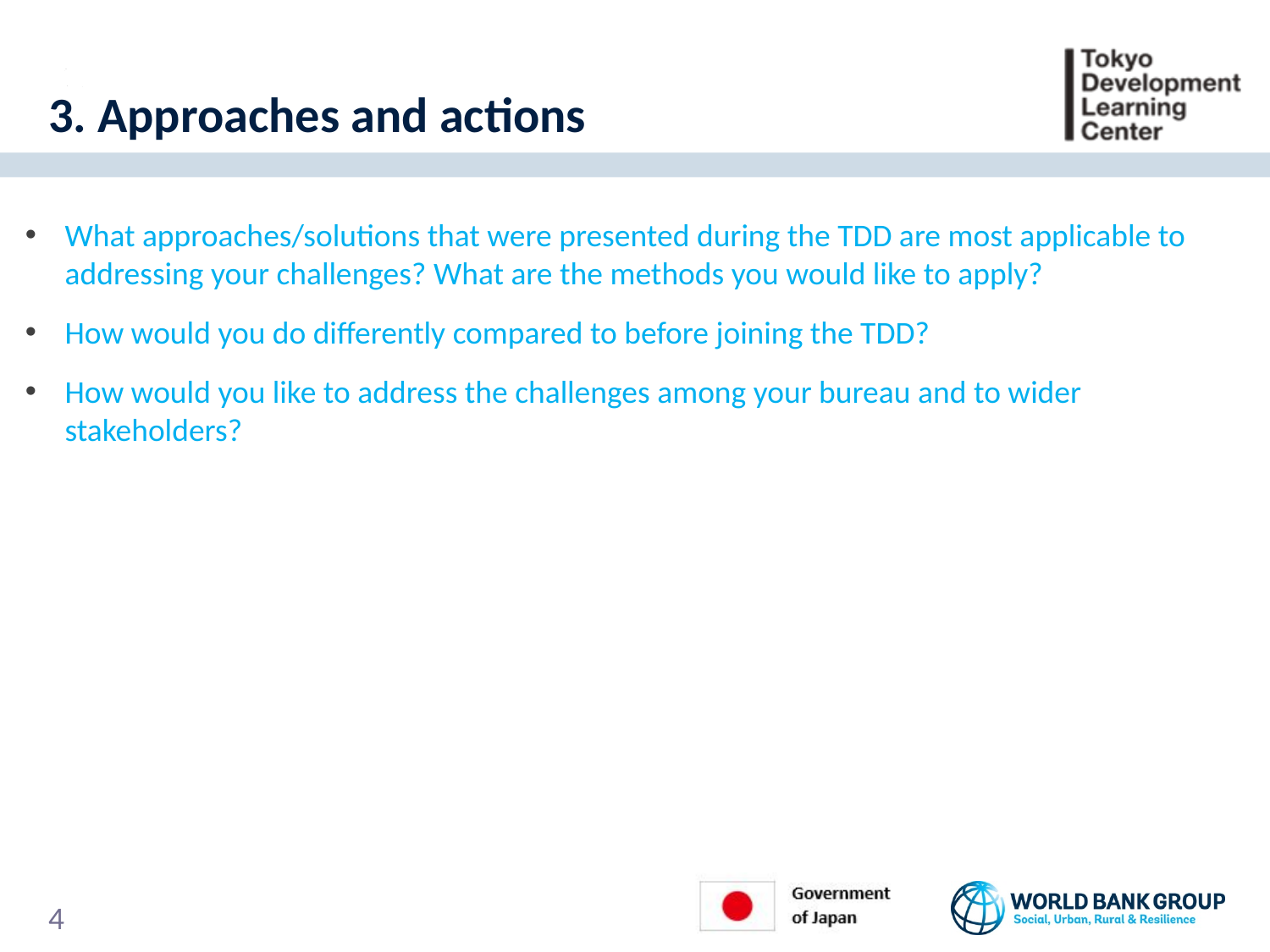

# 3. Approaches and actions
What approaches/solutions that were presented during the TDD are most applicable to addressing your challenges? What are the methods you would like to apply?
How would you do differently compared to before joining the TDD?
How would you like to address the challenges among your bureau and to wider stakeholders?

4